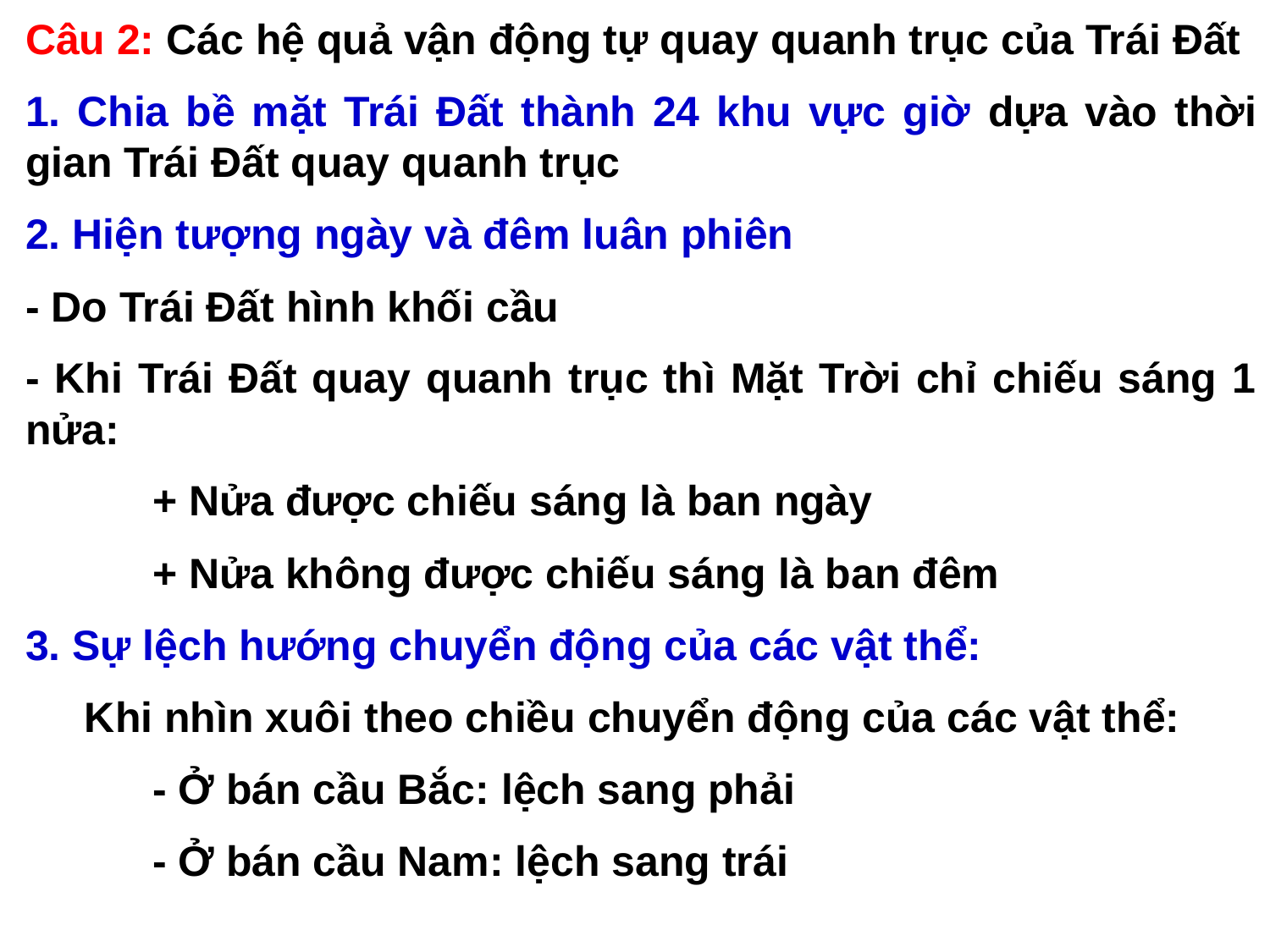

Câu 2: Các hệ quả vận động tự quay quanh trục của Trái Đất
1. Chia bề mặt Trái Đất thành 24 khu vực giờ dựa vào thời gian Trái Đất quay quanh trục
2. Hiện tượng ngày và đêm luân phiên
- Do Trái Đất hình khối cầu
- Khi Trái Đất quay quanh trục thì Mặt Trời chỉ chiếu sáng 1 nửa:
	+ Nửa được chiếu sáng là ban ngày
	+ Nửa không được chiếu sáng là ban đêm
3. Sự lệch hướng chuyển động của các vật thể:
     Khi nhìn xuôi theo chiều chuyển động của các vật thể:
	- Ở bán cầu Bắc: lệch sang phải
	- Ở bán cầu Nam: lệch sang trái